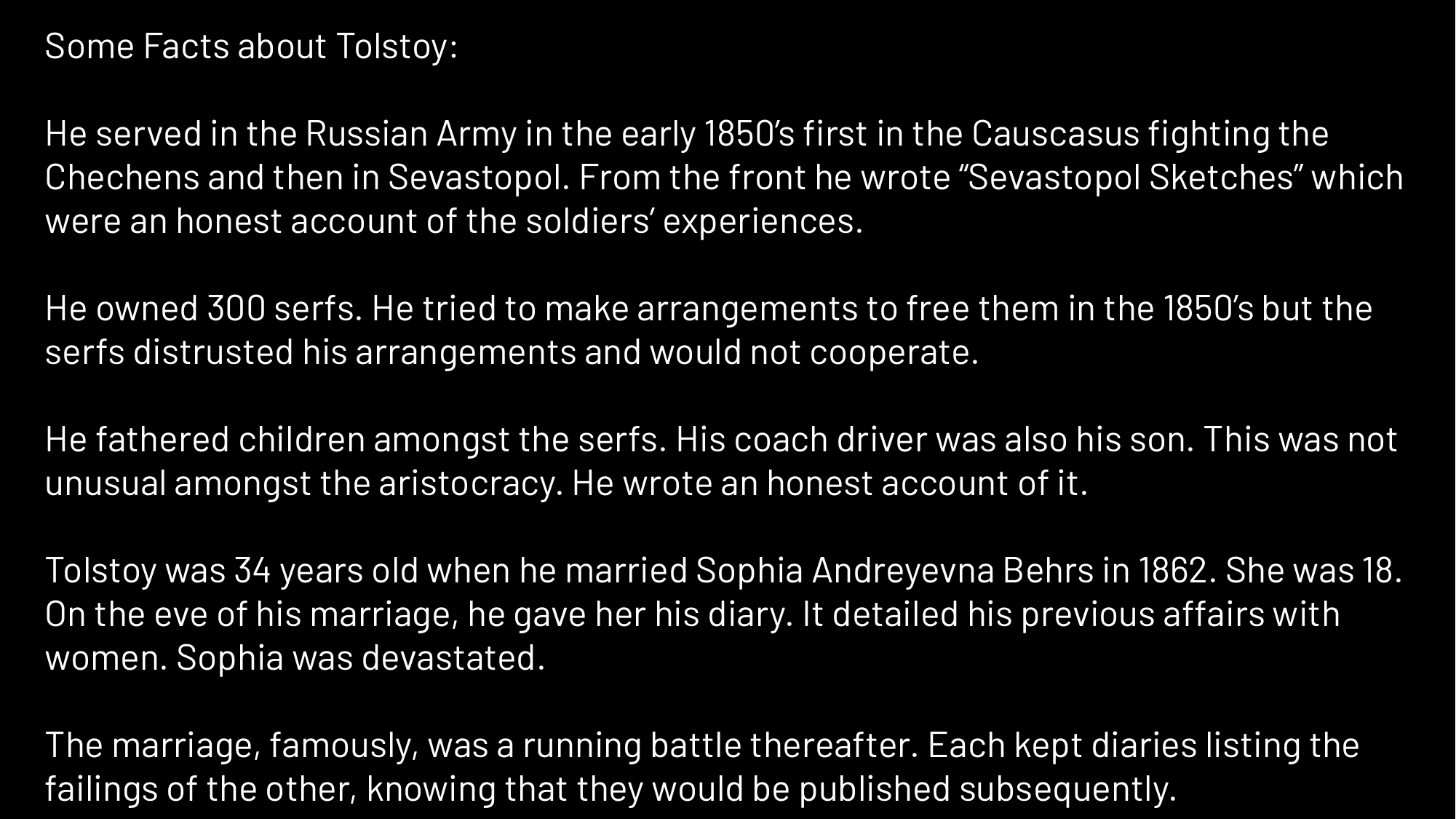

Some Facts about Tolstoy:

He served in the Russian Army in the early 1850’s first in the Causcasus fighting the Chechens and then in Sevastopol. From the front he wrote “Sevastopol Sketches” which were an honest account of the soldiers’ experiences.

He owned 300 serfs. He tried to make arrangements to free them in the 1850’s but the serfs distrusted his arrangements and would not cooperate.

He fathered children amongst the serfs. His coach driver was also his son. This was not unusual amongst the aristocracy. He wrote an honest account of it.

Tolstoy was 34 years old when he married Sophia Andreyevna Behrs in 1862. She was 18. On the eve of his marriage, he gave her his diary. It detailed his previous affairs with women. Sophia was devastated.

The marriage, famously, was a running battle thereafter. Each kept diaries listing the failings of the other, knowing that they would be published subsequently.